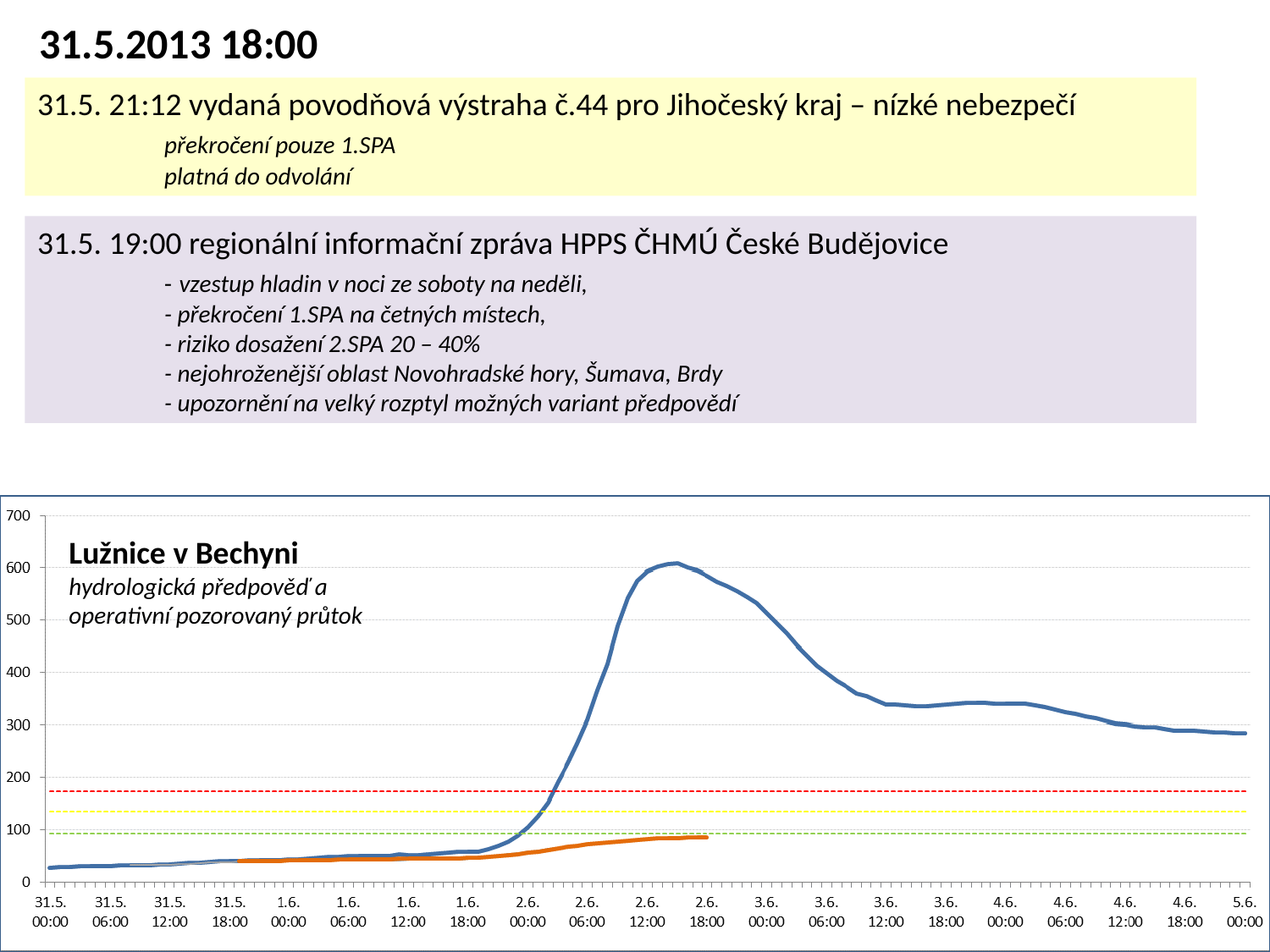

31.5.2013 18:00
31.5. 21:12 vydaná povodňová výstraha č.44 pro Jihočeský kraj – nízké nebezpečí
	překročení pouze 1.SPA
	platná do odvolání
31.5. 19:00 regionální informační zpráva HPPS ČHMÚ České Budějovice
	- vzestup hladin v noci ze soboty na neděli,
	- překročení 1.SPA na četných místech,
	- riziko dosažení 2.SPA 20 – 40%
	- nejohroženější oblast Novohradské hory, Šumava, Brdy
	- upozornění na velký rozptyl možných variant předpovědí

Lužnice v Bechyni
hydrologická předpověď a
operativní pozorovaný průtok